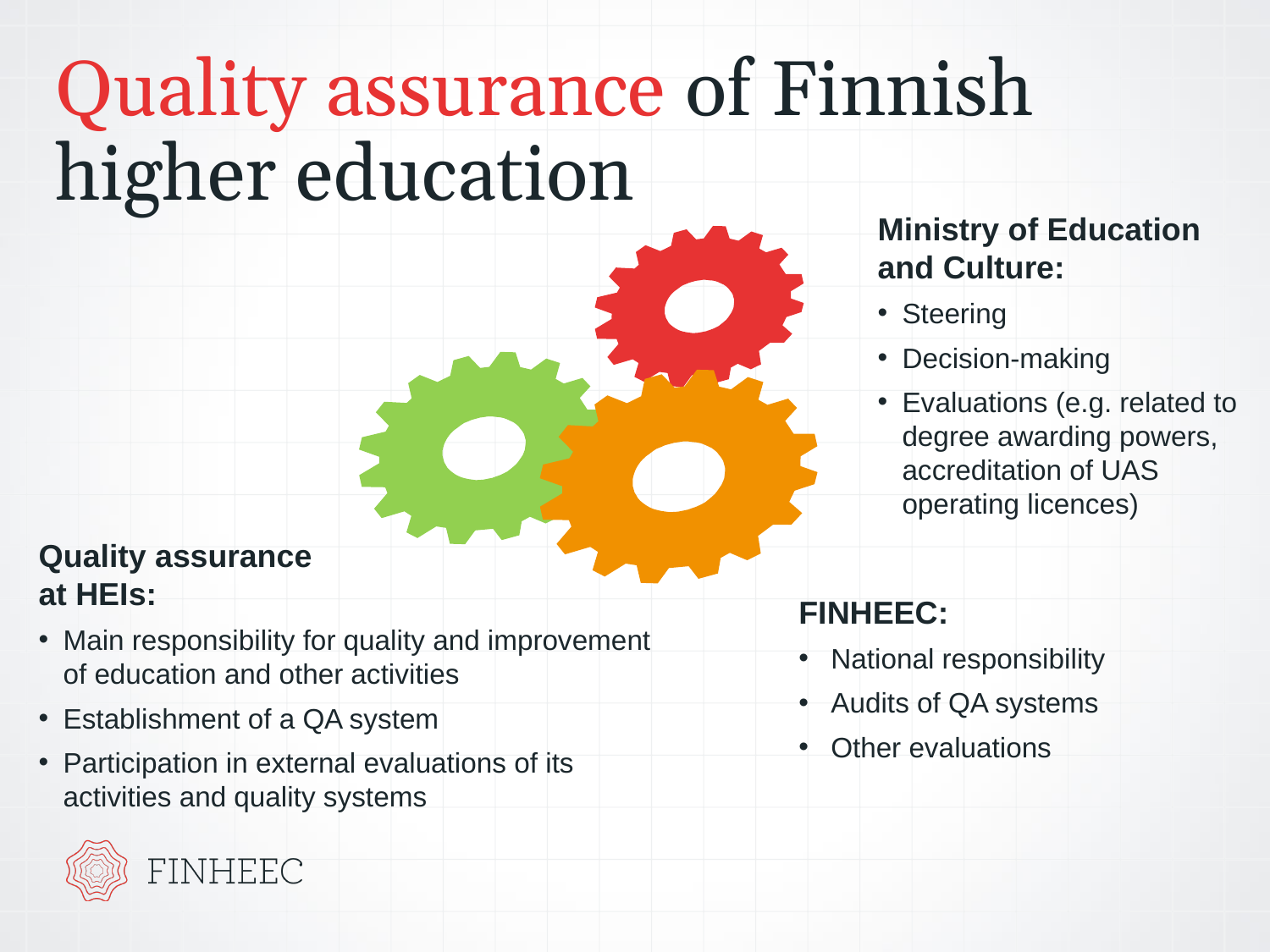

# Quality assurance of Finnish higher education
Ministry of Education
and Culture:
Steering
Decision-making
Evaluations (e.g. related to
degree awarding powers,
accreditation of UAS
operating licences)

Quality assurance
at HEIs:
Main responsibility for quality and improvement
of education and other activities
Establishment of a QA system
Participation in external evaluations of its  activities and quality systems
FINHEEC:
 National responsibility
 Audits of QA systems
 Other evaluations